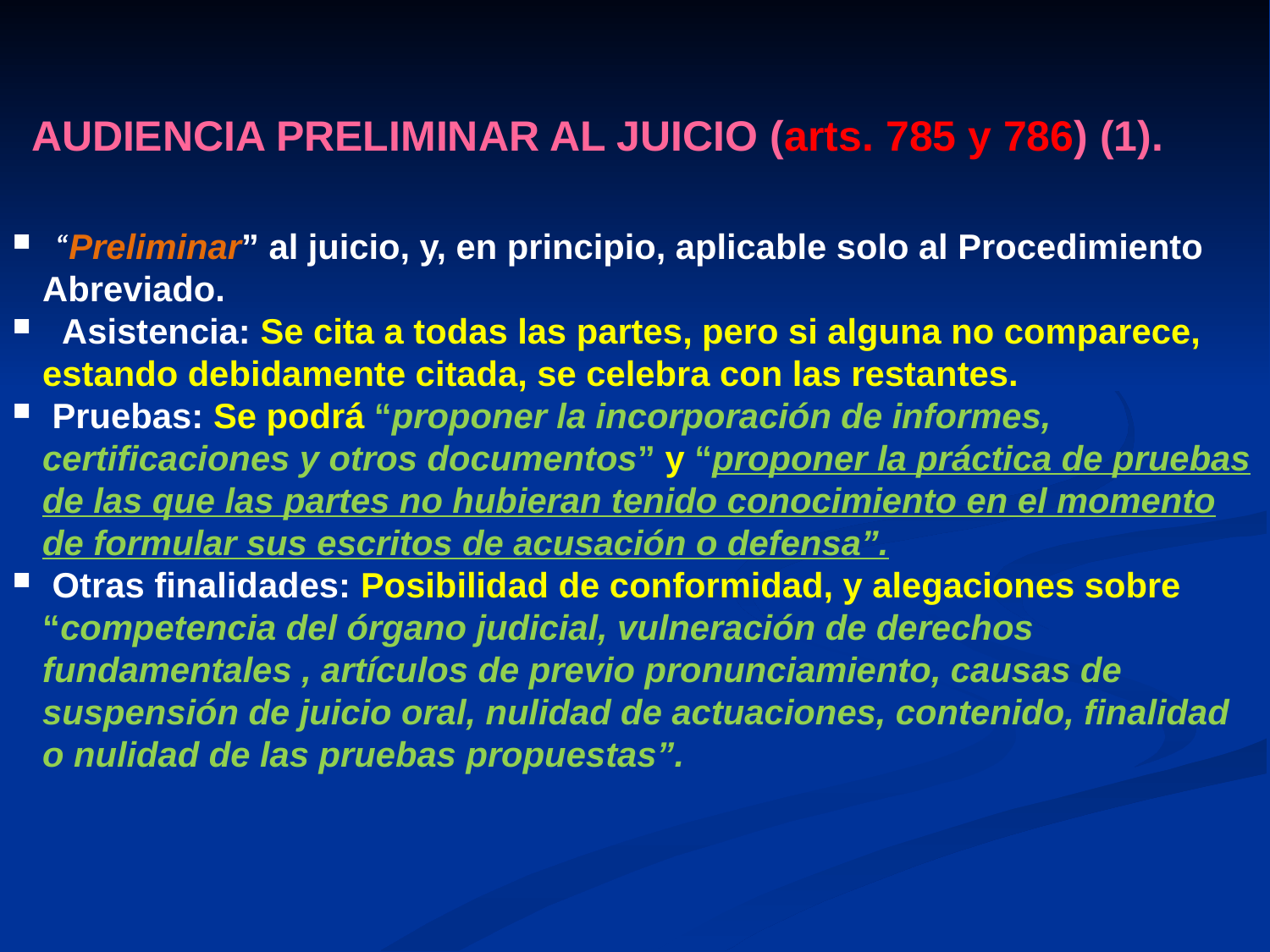

AUDIENCIA PRELIMINAR AL JUICIO (arts. 785 y 786) (1).

  “Preliminar” al juicio, y, en principio, aplicable solo al Procedimiento Abreviado.
  Asistencia: Se cita a todas las partes, pero si alguna no comparece, estando debidamente citada, se celebra con las restantes.
 Pruebas: Se podrá “proponer la incorporación de informes, certificaciones y otros documentos” y “proponer la práctica de pruebas de las que las partes no hubieran tenido conocimiento en el momento de formular sus escritos de acusación o defensa”.
 Otras finalidades: Posibilidad de conformidad, y alegaciones sobre “competencia del órgano judicial, vulneración de derechos fundamentales , artículos de previo pronunciamiento, causas de suspensión de juicio oral, nulidad de actuaciones, contenido, finalidad o nulidad de las pruebas propuestas”.